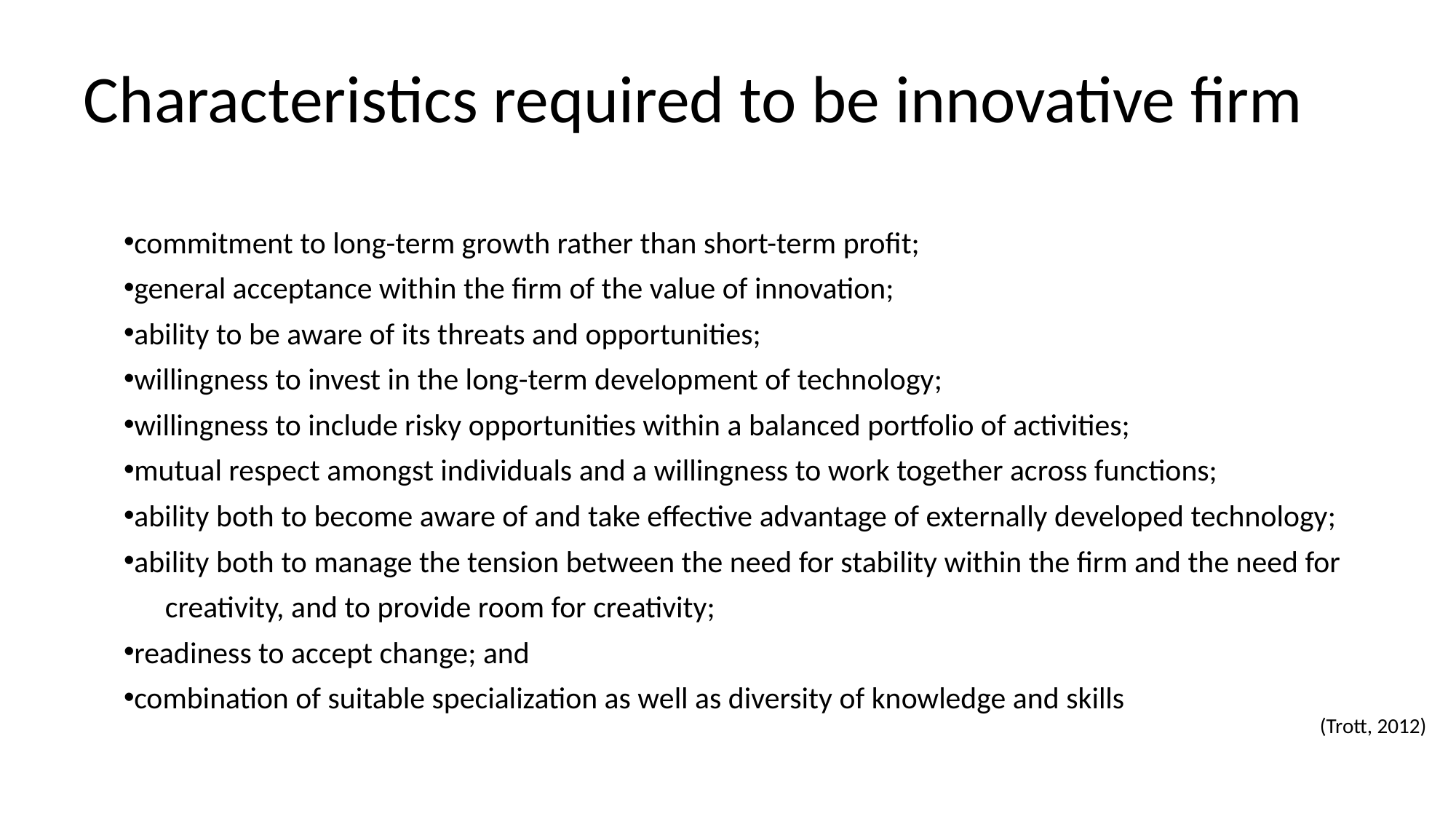

# Characteristics required to be innovative firm
commitment to long-term growth rather than short-term profit;
general acceptance within the firm of the value of innovation;
ability to be aware of its threats and opportunities;
willingness to invest in the long-term development of technology;
willingness to include risky opportunities within a balanced portfolio of activities;
mutual respect amongst individuals and a willingness to work together across functions;
ability both to become aware of and take effective advantage of externally developed technology;
ability both to manage the tension between the need for stability within the firm and the need for
      creativity, and to provide room for creativity;
readiness to accept change; and
combination of suitable specialization as well as diversity of knowledge and skills
(Trott, 2012)